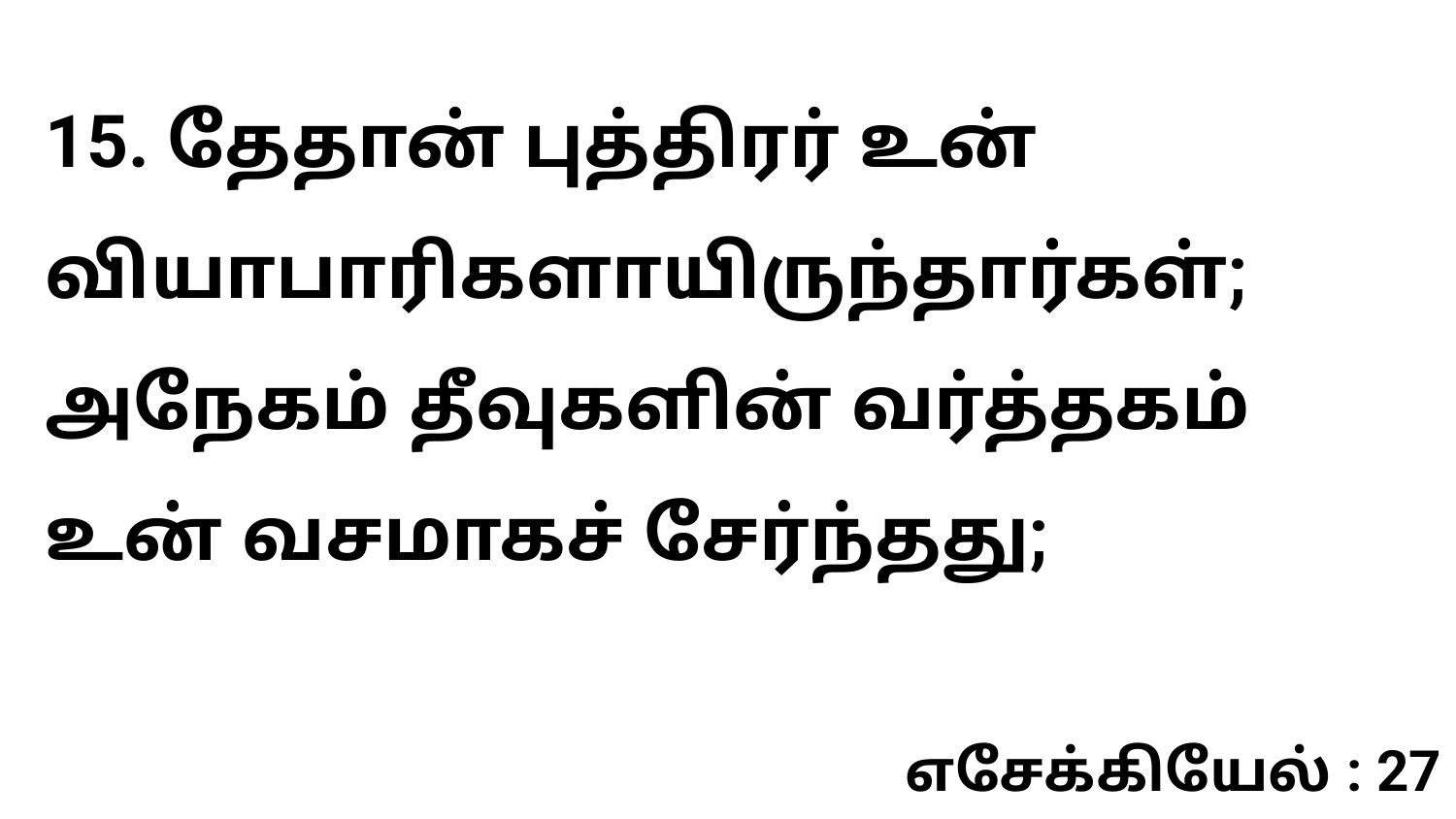

15. தேதான் புத்திரர் உன் வியாபாரிகளாயிருந்தார்கள்; அநேகம் தீவுகளின் வர்த்தகம் உன் வசமாகச் சேர்ந்தது;
எசேக்கியேல் : 27